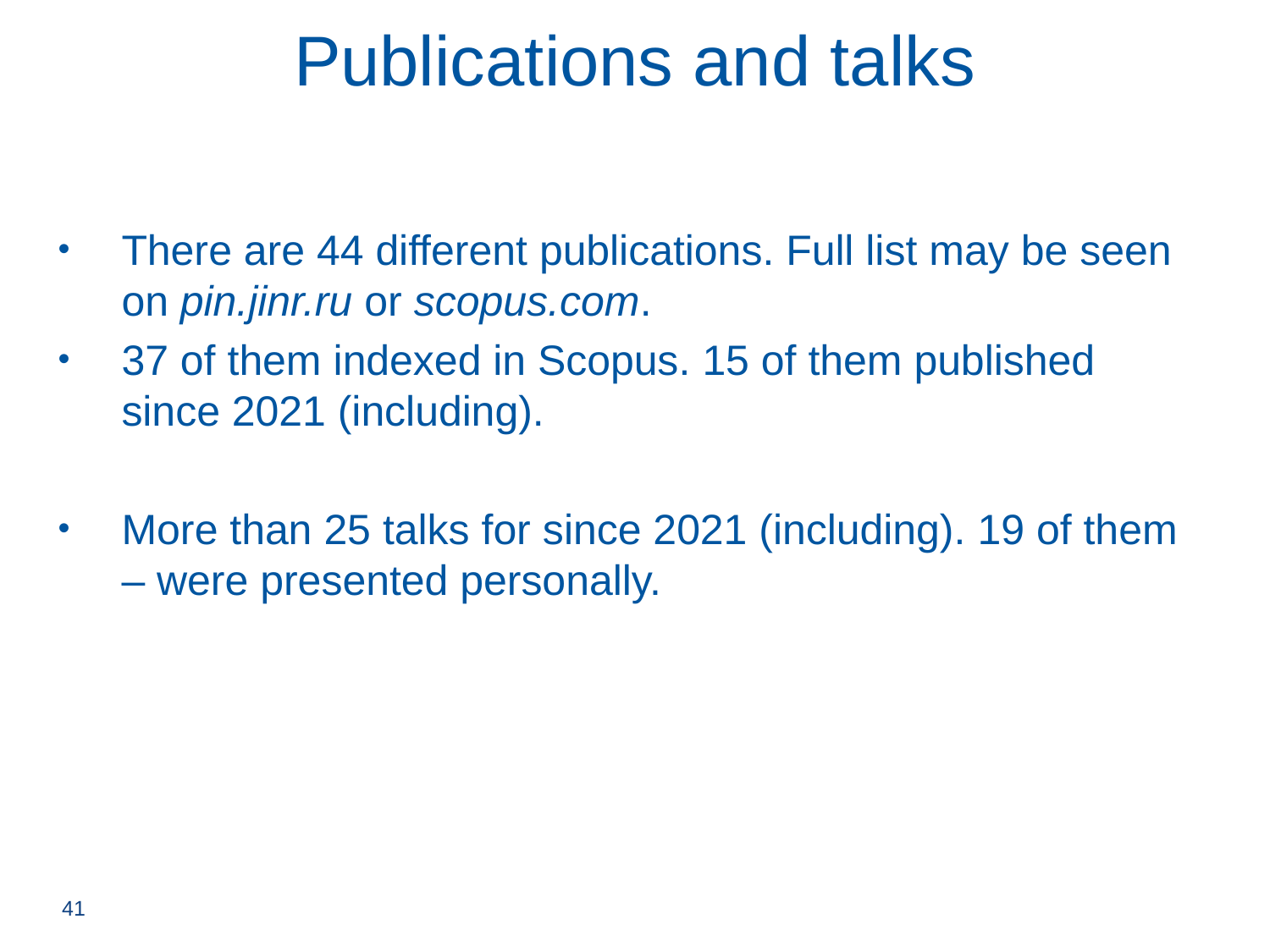

Publications and talks
There are 44 different publications. Full list may be seen on pin.jinr.ru or scopus.com.
37 of them indexed in Scopus. 15 of them published since 2021 (including).

More than 25 talks for since 2021 (including). 19 of them – were presented personally.

41